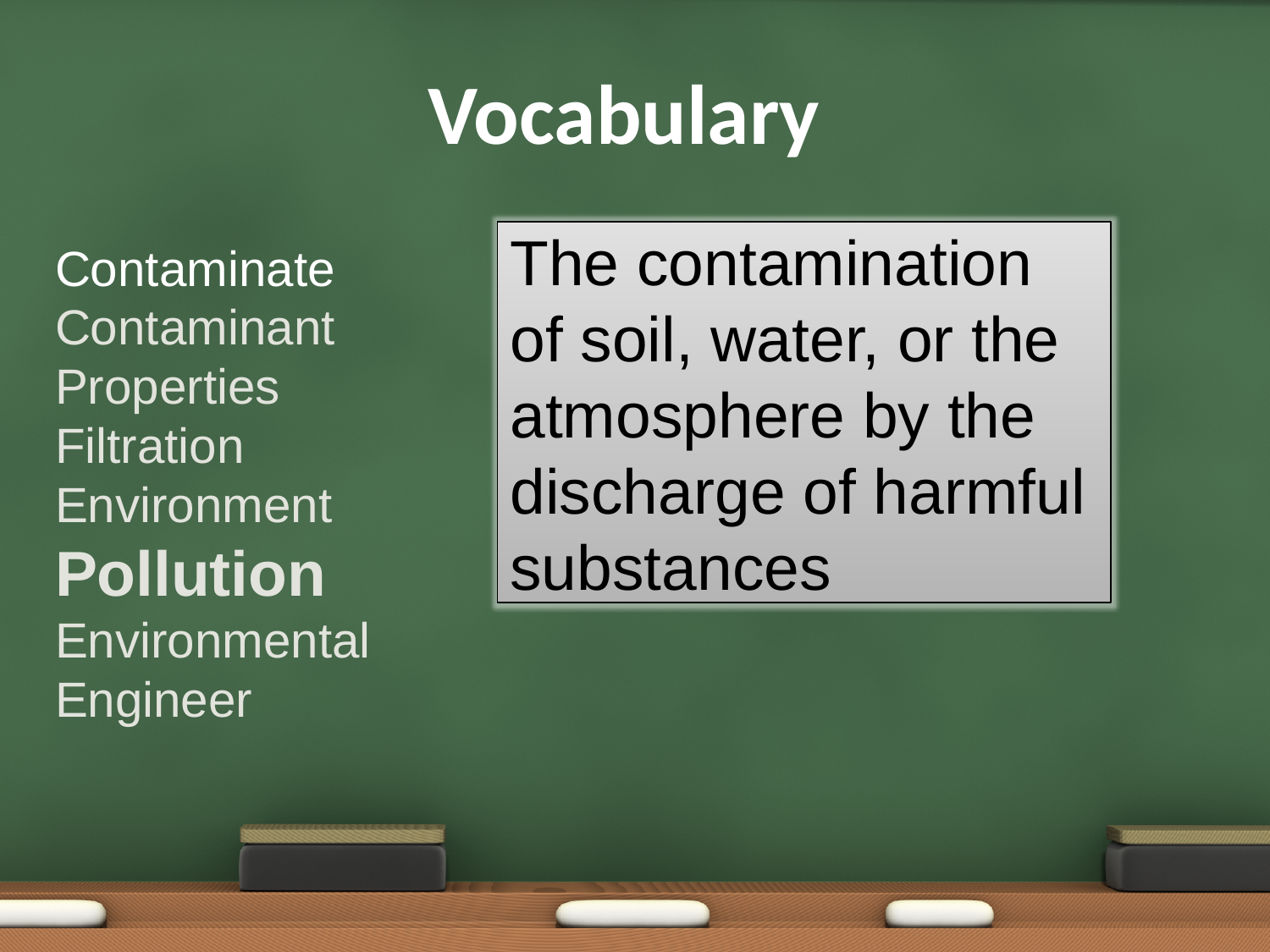

Vocabulary

Contaminate
Contaminant
Properties
Filtration
Environment
Pollution
Environmental Engineer

The contamination of soil, water, or the atmosphere by the discharge of harmful substances